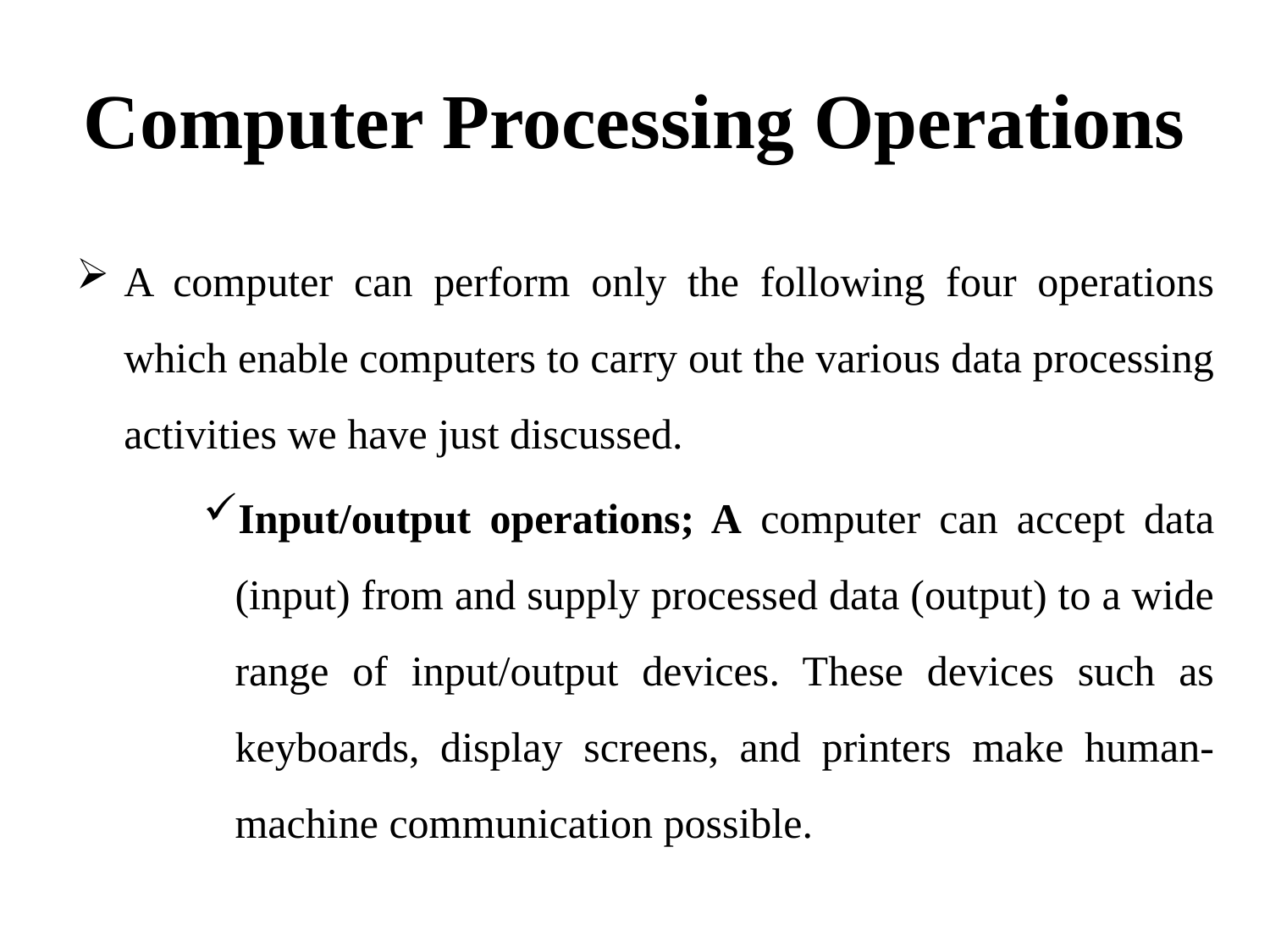

# Computer Processing Operations
A computer can perform only the following four operations which enable computers to carry out the various data processing activities we have just discussed.
Input/output operations; A computer can accept data (input) from and supply processed data (output) to a wide range of input/output devices. These devices such as keyboards, display screens, and printers make human-machine communication possible.